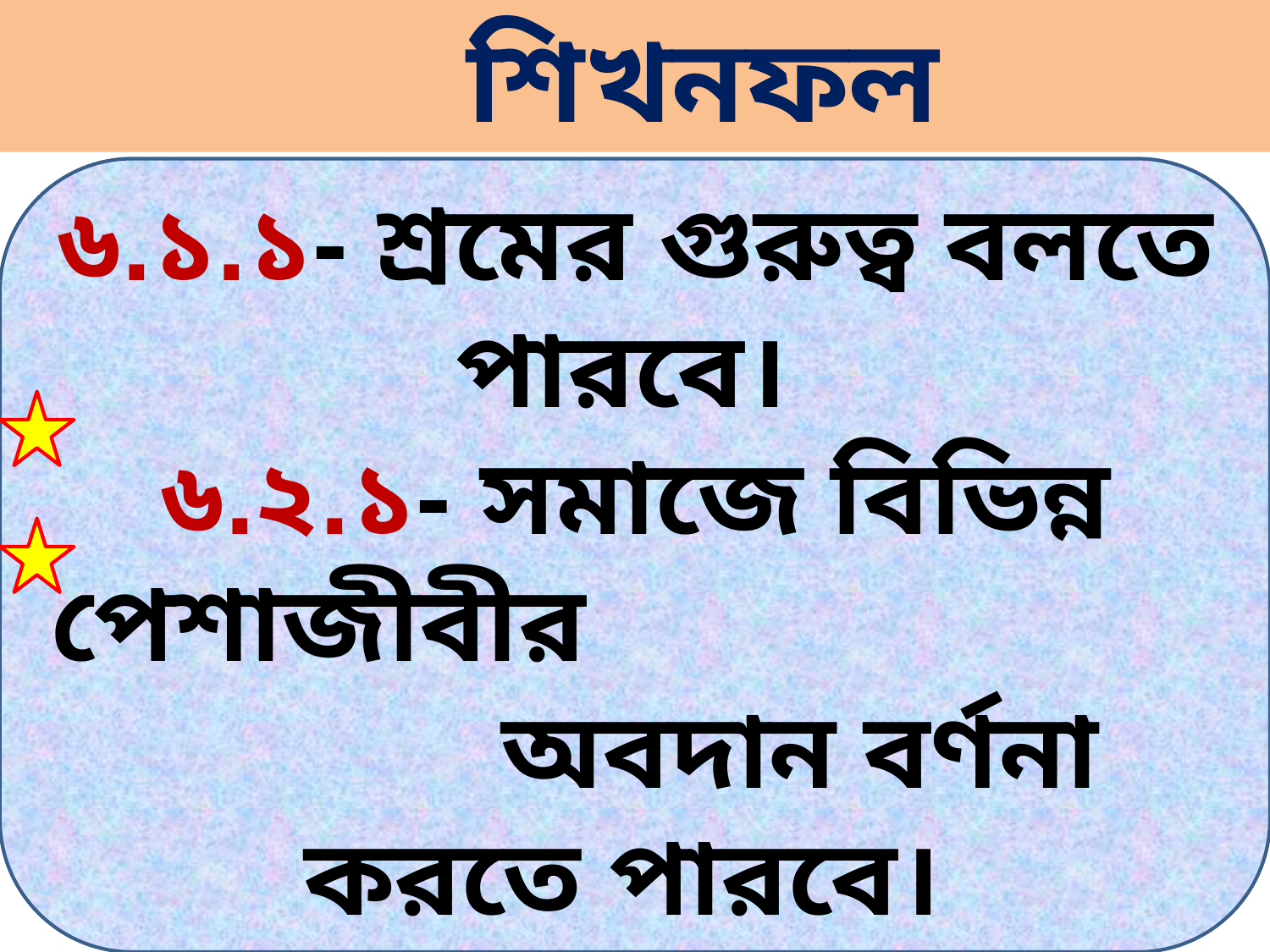

শিখনফল
৬.১.১- শ্রমের গুরুত্ব বলতে পারবে।
৬.২.১- সমাজে বিভিন্ন পেশাজীবীর                                    অবদান বর্ণনা করতে পারবে।